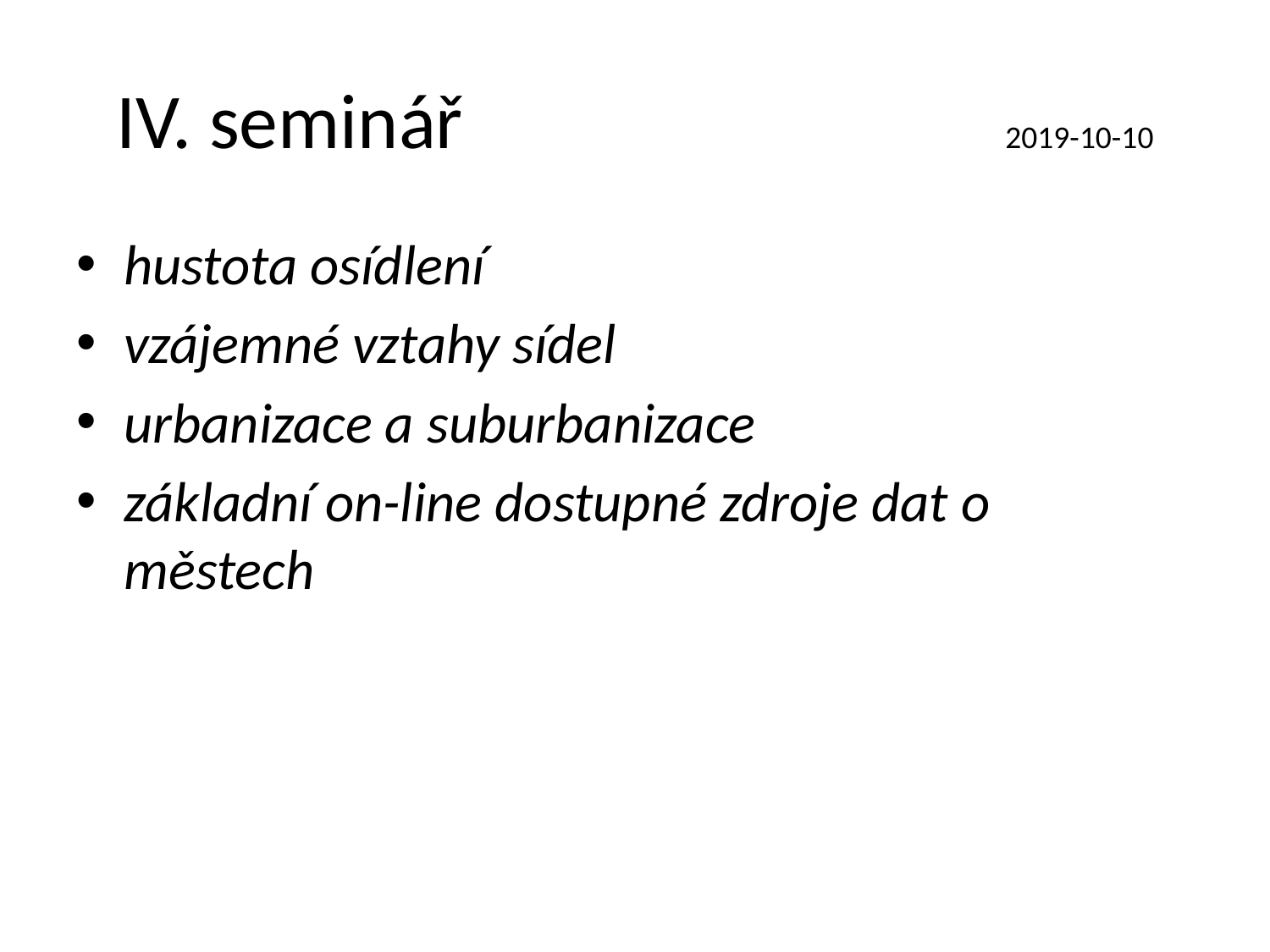

# IV. seminář					2019-10-10
hustota osídlení
vzájemné vztahy sídel
urbanizace a suburbanizace
základní on-line dostupné zdroje dat o městech